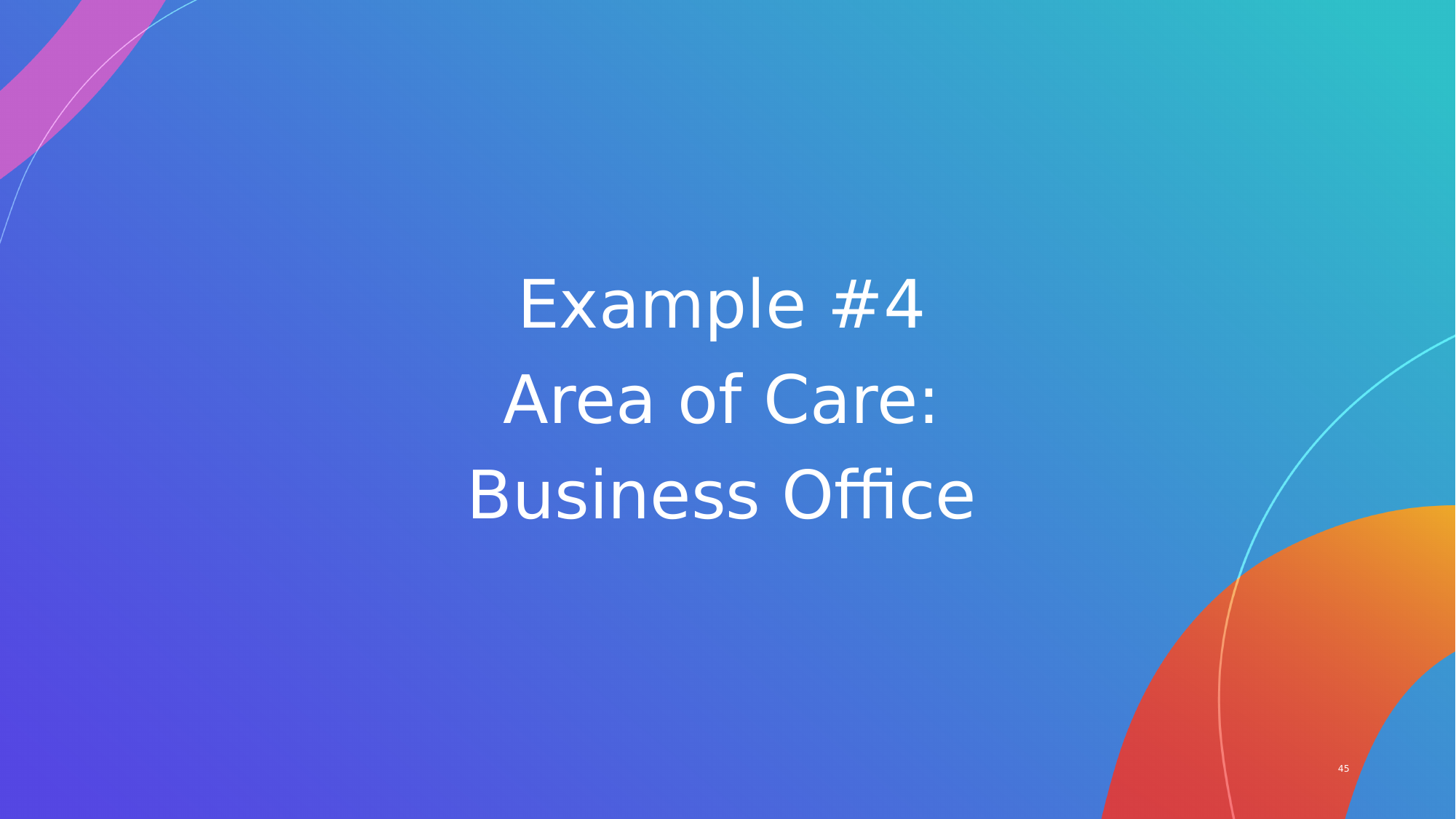

Example #4
Area of Care:
Business Office